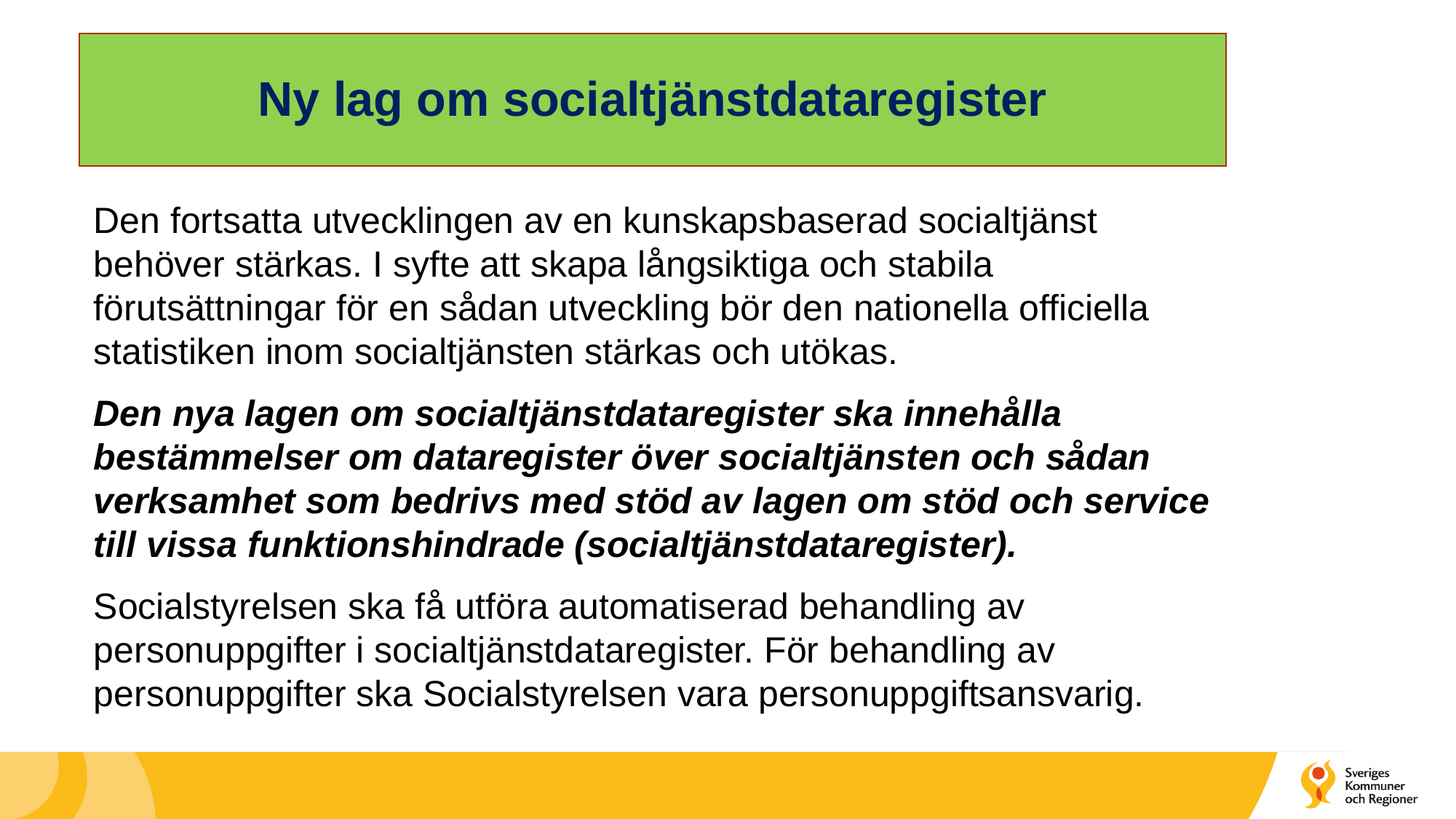

# Ny lag om socialtjänstdataregister
Den fortsatta utvecklingen av en kunskapsbaserad socialtjänst behöver stärkas. I syfte att skapa långsiktiga och stabila förutsättningar för en sådan utveckling bör den nationella officiella statistiken inom socialtjänsten stärkas och utökas.
Den nya lagen om socialtjänstdataregister ska innehålla bestämmelser om dataregister över socialtjänsten och sådan verksamhet som bedrivs med stöd av lagen om stöd och service till vissa funktionshindrade (socialtjänstdataregister).
Socialstyrelsen ska få utföra automatiserad behandling av personuppgifter i socialtjänstdataregister. För behandling av personuppgifter ska Socialstyrelsen vara personuppgiftsansvarig.